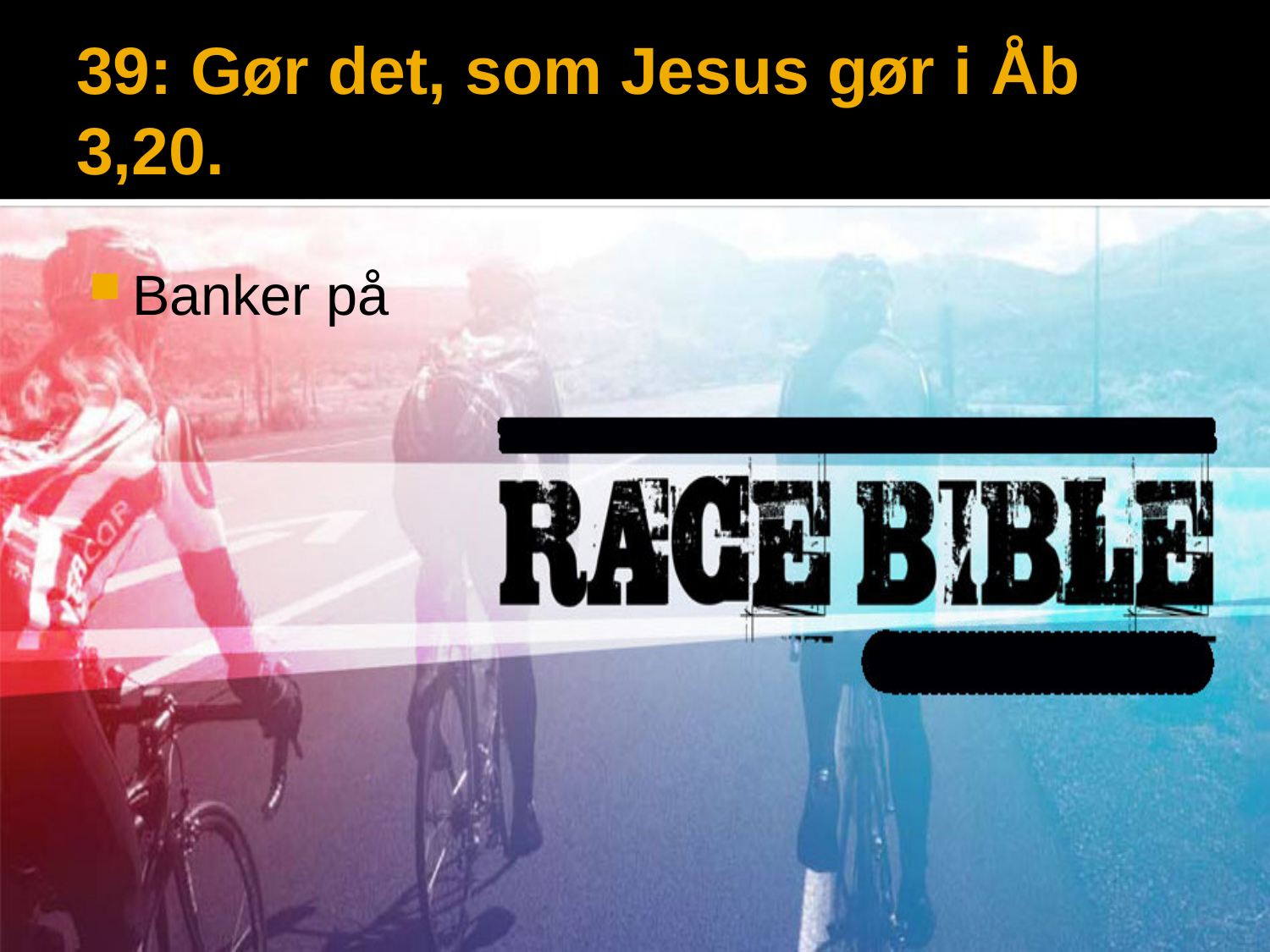

# 39: Gør det, som Jesus gør i Åb 3,20.
Banker på